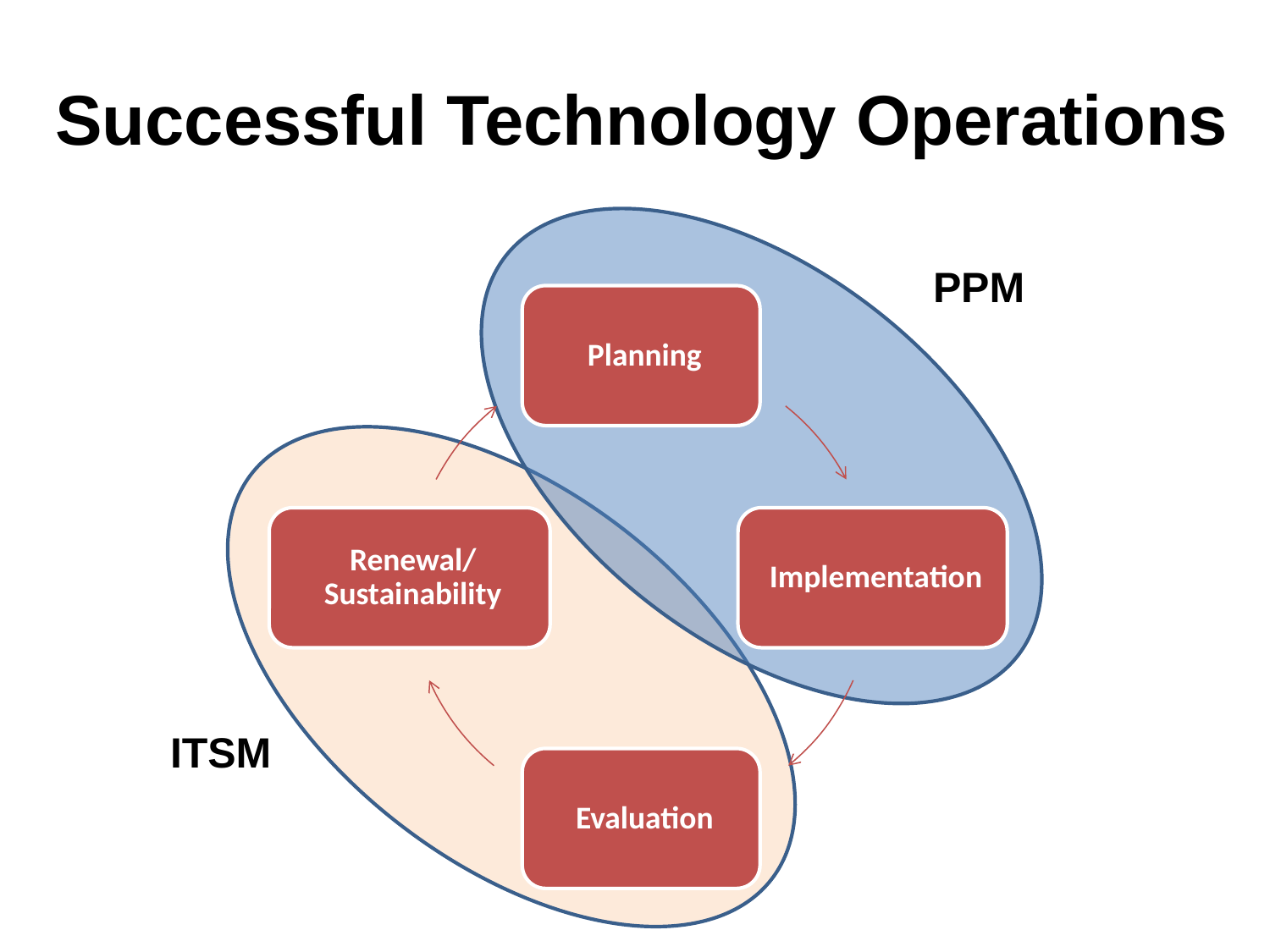

# Successful Technology Operations

PPM
Planning
Implementation
Evaluation
Renewal/ Sustainability

ITSM